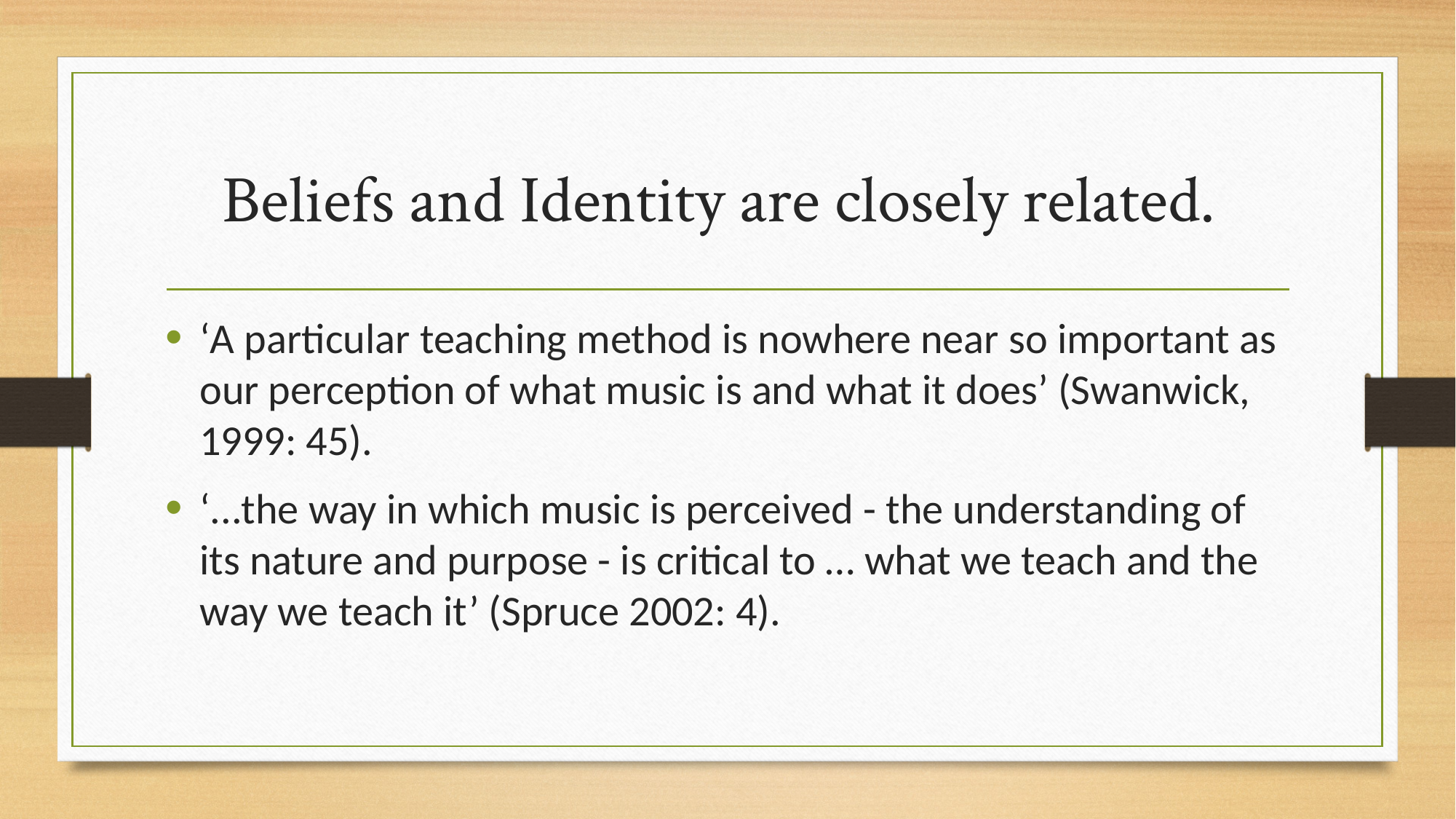

# Beliefs and Identity are closely related.
‘A particular teaching method is nowhere near so important as our perception of what music is and what it does’ (Swanwick, 1999: 45).
‘...the way in which music is perceived - the understanding of its nature and purpose - is critical to … what we teach and the way we teach it’ (Spruce 2002: 4).